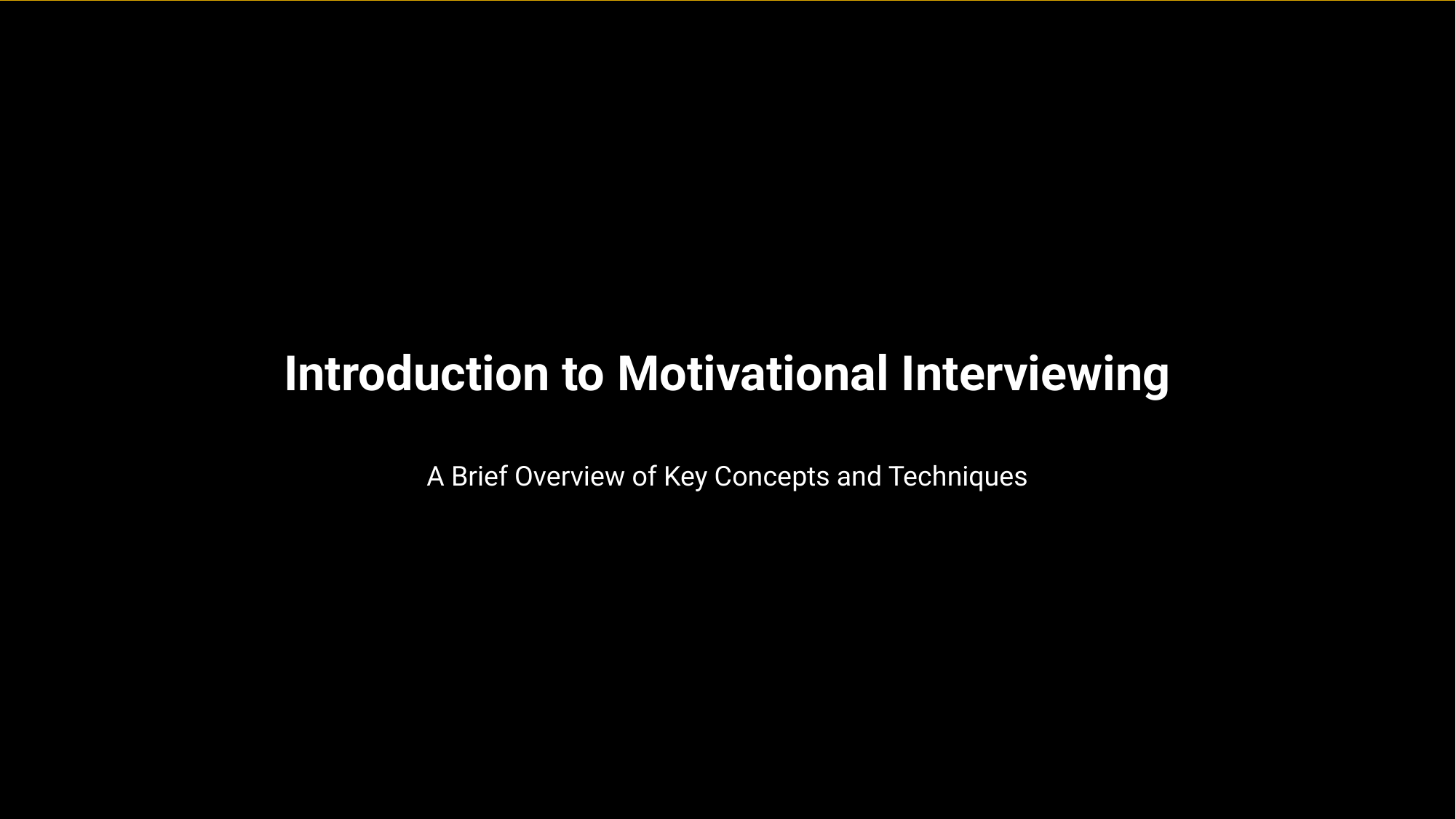

Introduction to Motivational Interviewing
A Brief Overview of Key Concepts and Techniques